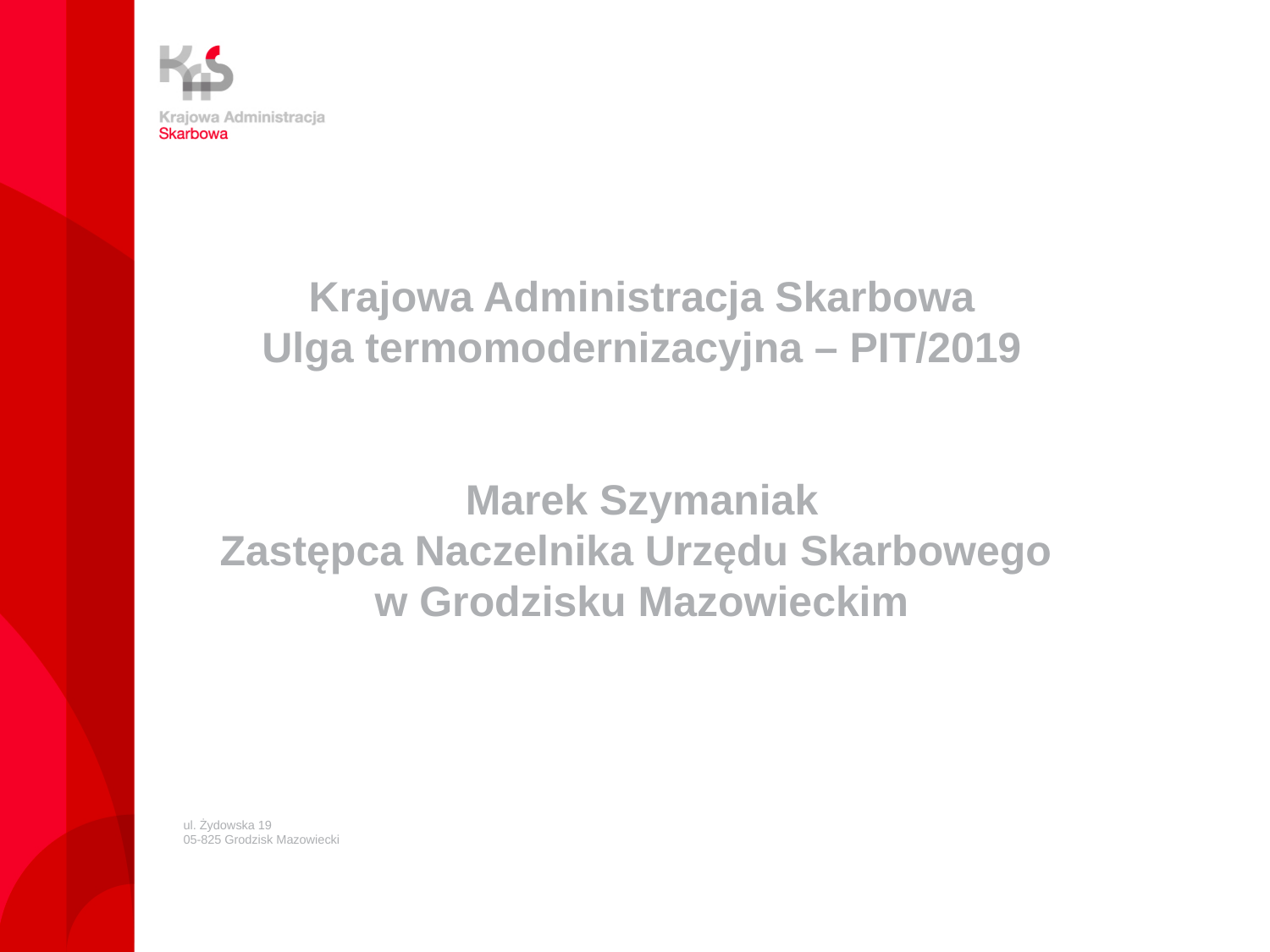

Krajowa Administracja Skarbowa
Ulga termomodernizacyjna – PIT/2019

Marek Szymaniak
Zastępca Naczelnika Urzędu Skarbowego
w Grodzisku Mazowieckim
ul. Żydowska 19
05-825 Grodzisk Mazowiecki